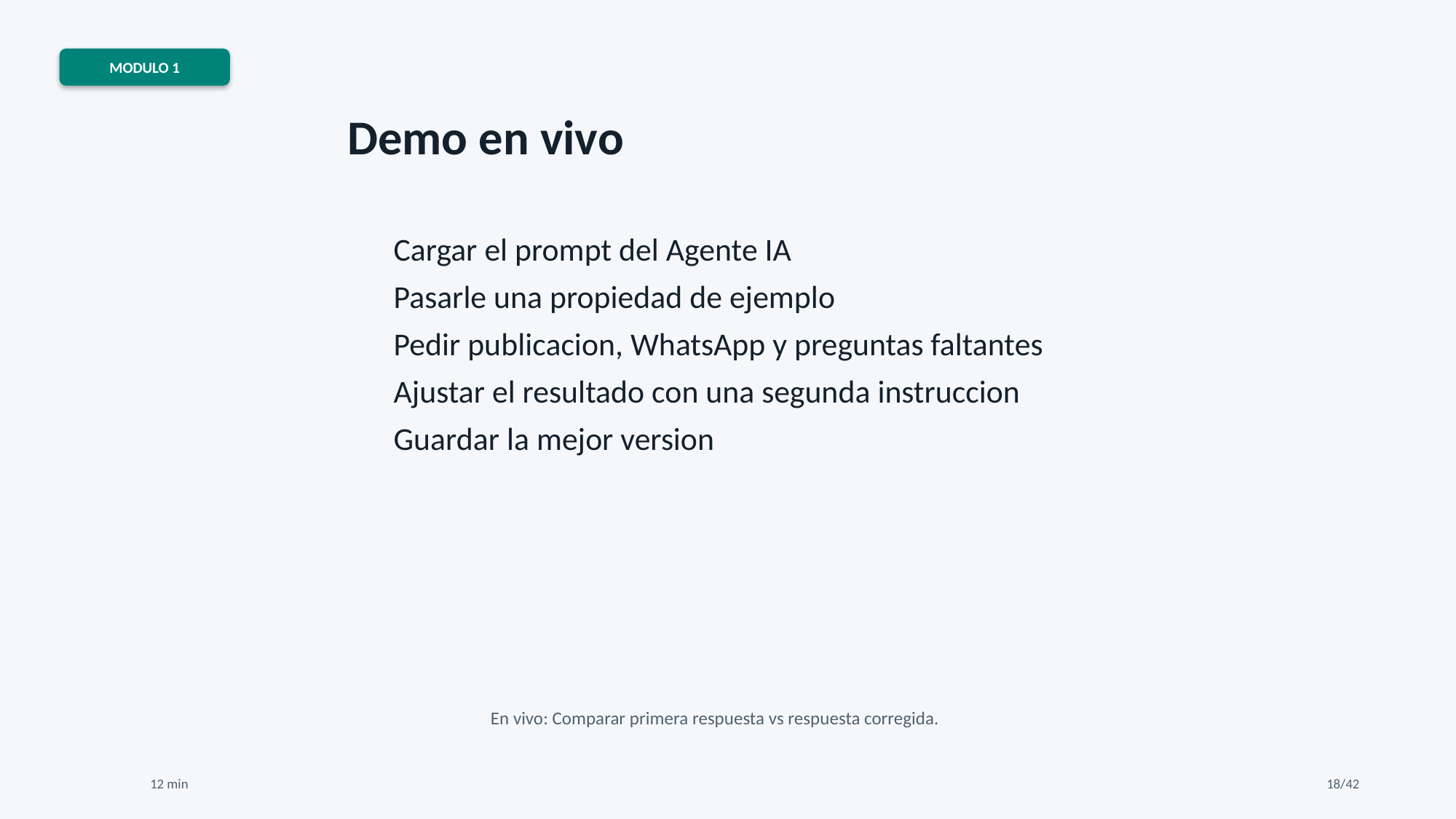

MODULO 1
Demo en vivo
Cargar el prompt del Agente IA
Pasarle una propiedad de ejemplo
Pedir publicacion, WhatsApp y preguntas faltantes
Ajustar el resultado con una segunda instruccion
Guardar la mejor version
En vivo: Comparar primera respuesta vs respuesta corregida.
12 min
18/42